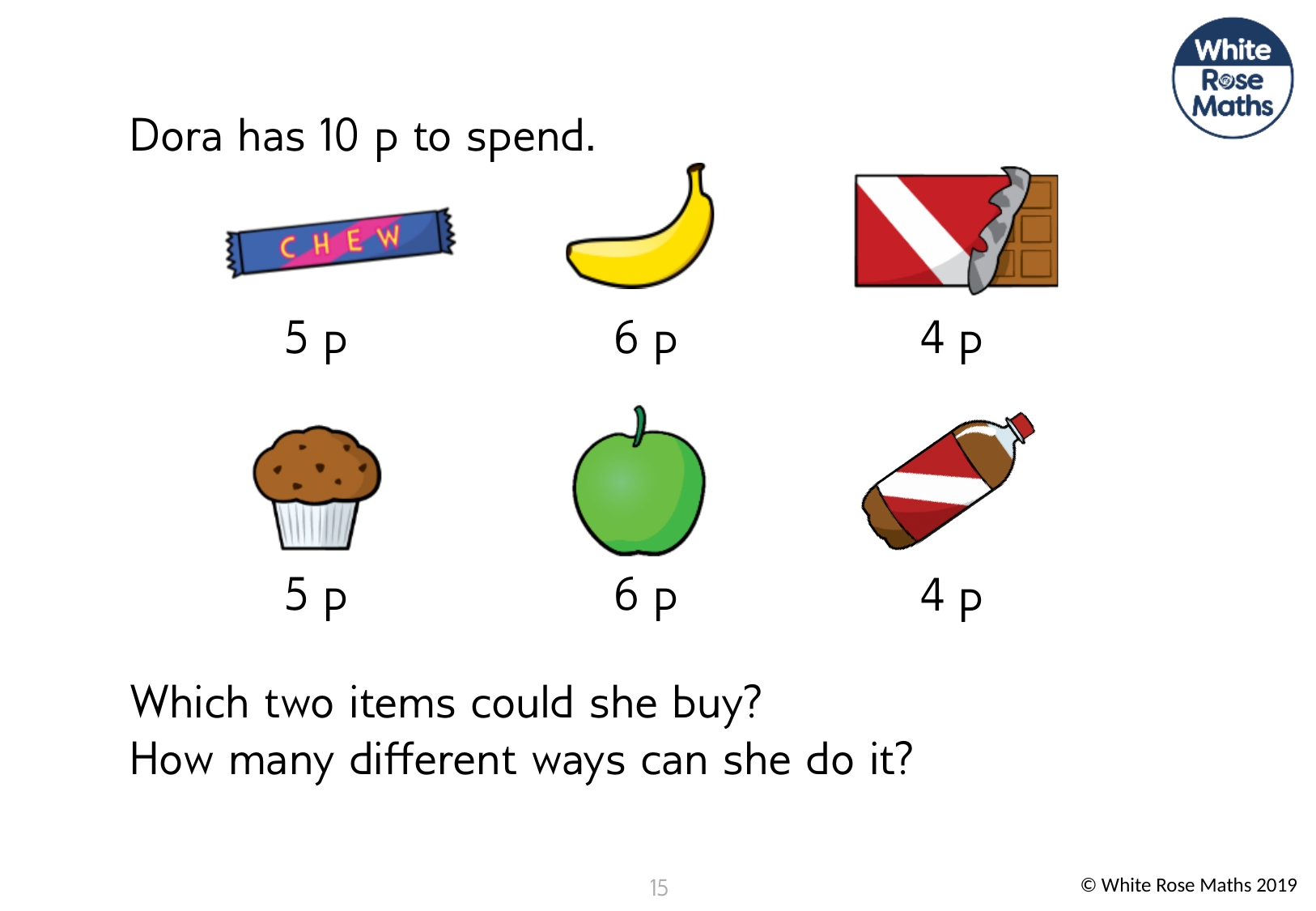

Dora has 10 p to spend.

Which two items could she buy?
How many different ways can she do it?

5 p
6 p
4 p

5 p
6 p
4 p
15